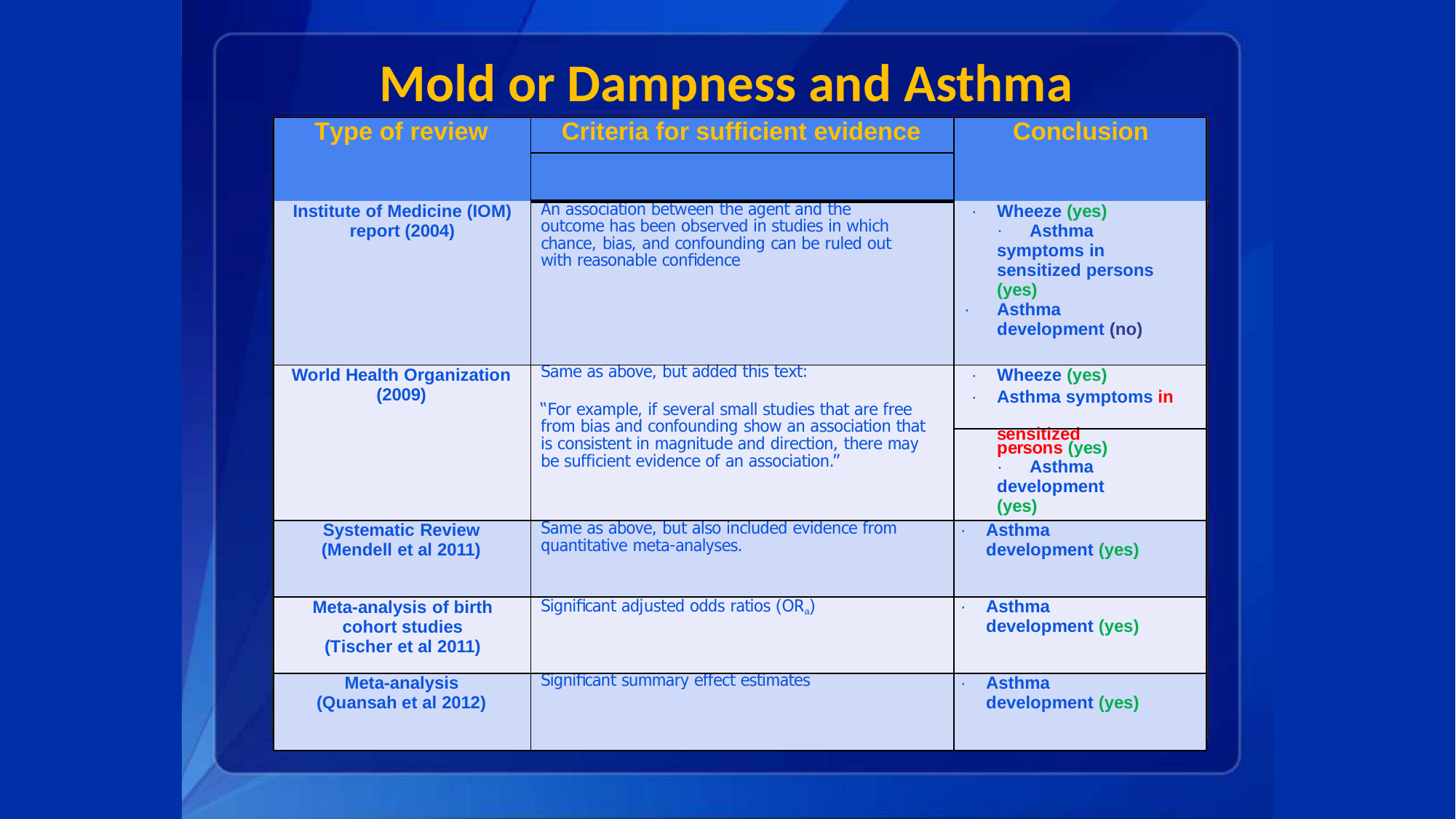

# Mold or Dampness and Asthma
| Type of review | Criteria for sufficient evidence | Conclusion |
| --- | --- | --- |
|  |  |  |
| Institute of Medicine (IOM) report (2004) | An association between the agent and the outcome has been observed in studies in which chance, bias, and confounding can be ruled out with reasonable confidence | Wheeze (yes) Asthma symptoms in sensitized persons (yes) Asthma development (no) |
| World Health Organization (2009) | Same as above, but added this text: “For example, if several small studies that are free from bias and confounding show an association that is consistent in magnitude and direction, there may be sufficient evidence of an association.” | Wheeze (yes) Asthma symptoms in |
|  |  | sensitized persons (yes) Asthma development (yes) |
| Systematic Review (Mendell et al 2011) | Same as above, but also included evidence from quantitative meta-analyses. | Asthma development (yes) |
| Meta-analysis of birth cohort studies (Tischer et al 2011) | Significant adjusted odds ratios (ORa) | Asthma development (yes) |
| Meta-analysis (Quansah et al 2012) | Significant summary effect estimates | Asthma development (yes) |